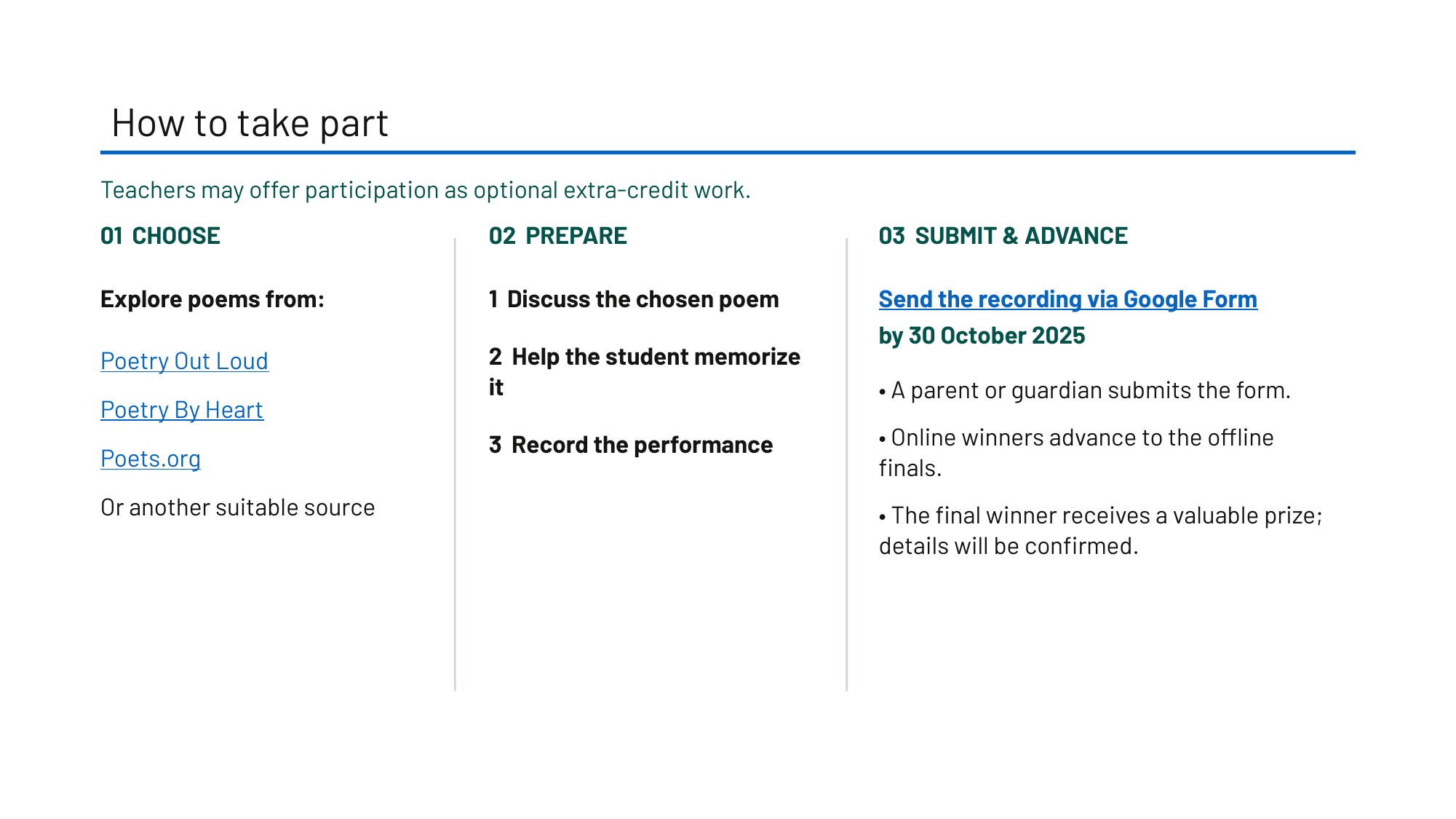

# How to take part

Teachers may offer participation as optional extra-credit work.
01  CHOOSE
02  PREPARE
03  SUBMIT & ADVANCE

Explore poems from:
1  Discuss the chosen poem
2  Help the student memorize it
3  Record the performance
Send the recording via Google Form
by 30 October 2025
• A parent or guardian submits the form.
• Online winners advance to the offline finals.
• The final winner receives a valuable prize; details will be confirmed.
Poetry Out Loud
Poetry By Heart
Poets.org
Or another suitable source